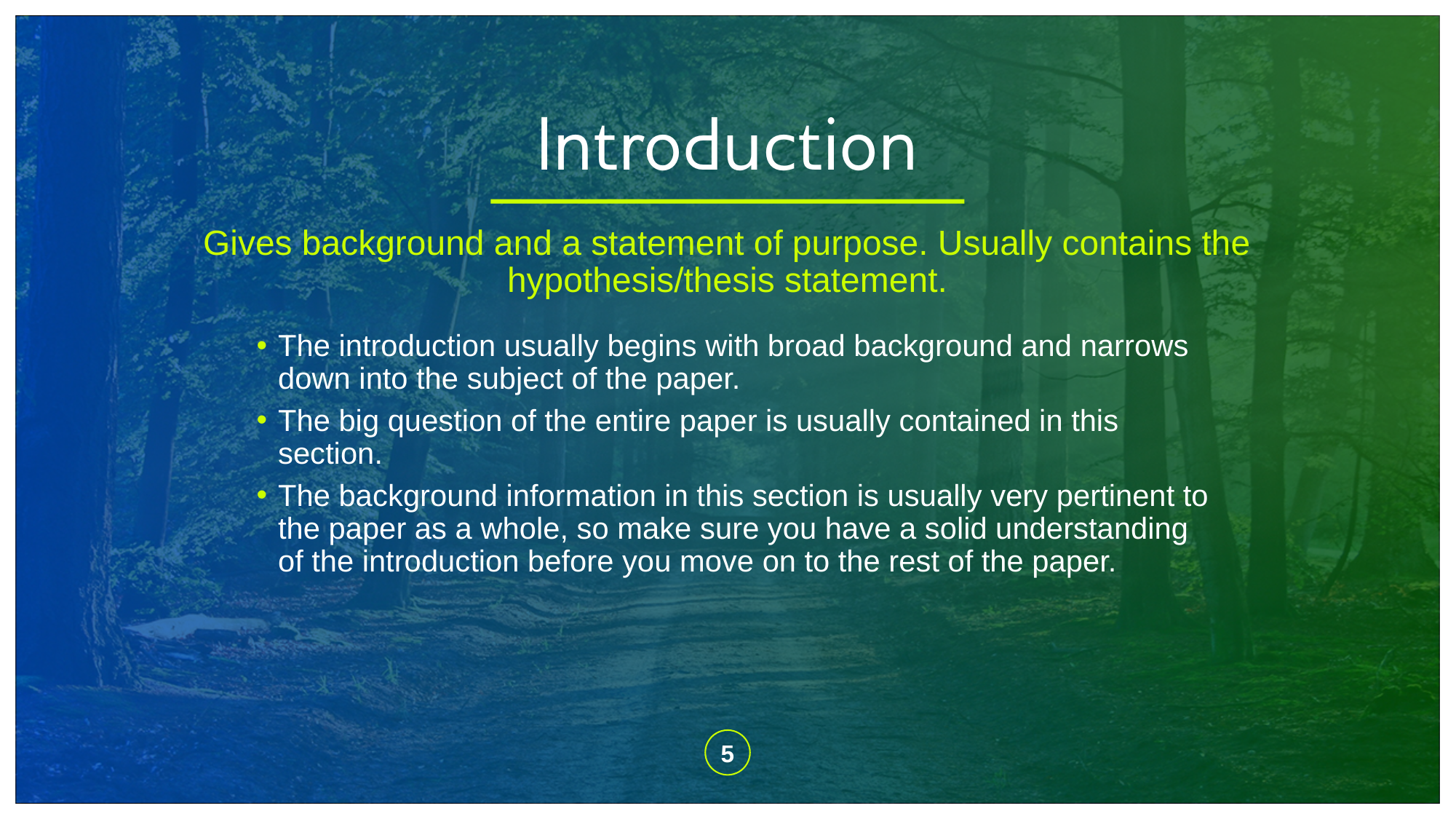

# Introduction
Gives background and a statement of purpose. Usually contains the hypothesis/thesis statement.
The introduction usually begins with broad background and narrows down into the subject of the paper.
The big question of the entire paper is usually contained in this section.
The background information in this section is usually very pertinent to the paper as a whole, so make sure you have a solid understanding of the introduction before you move on to the rest of the paper.
5